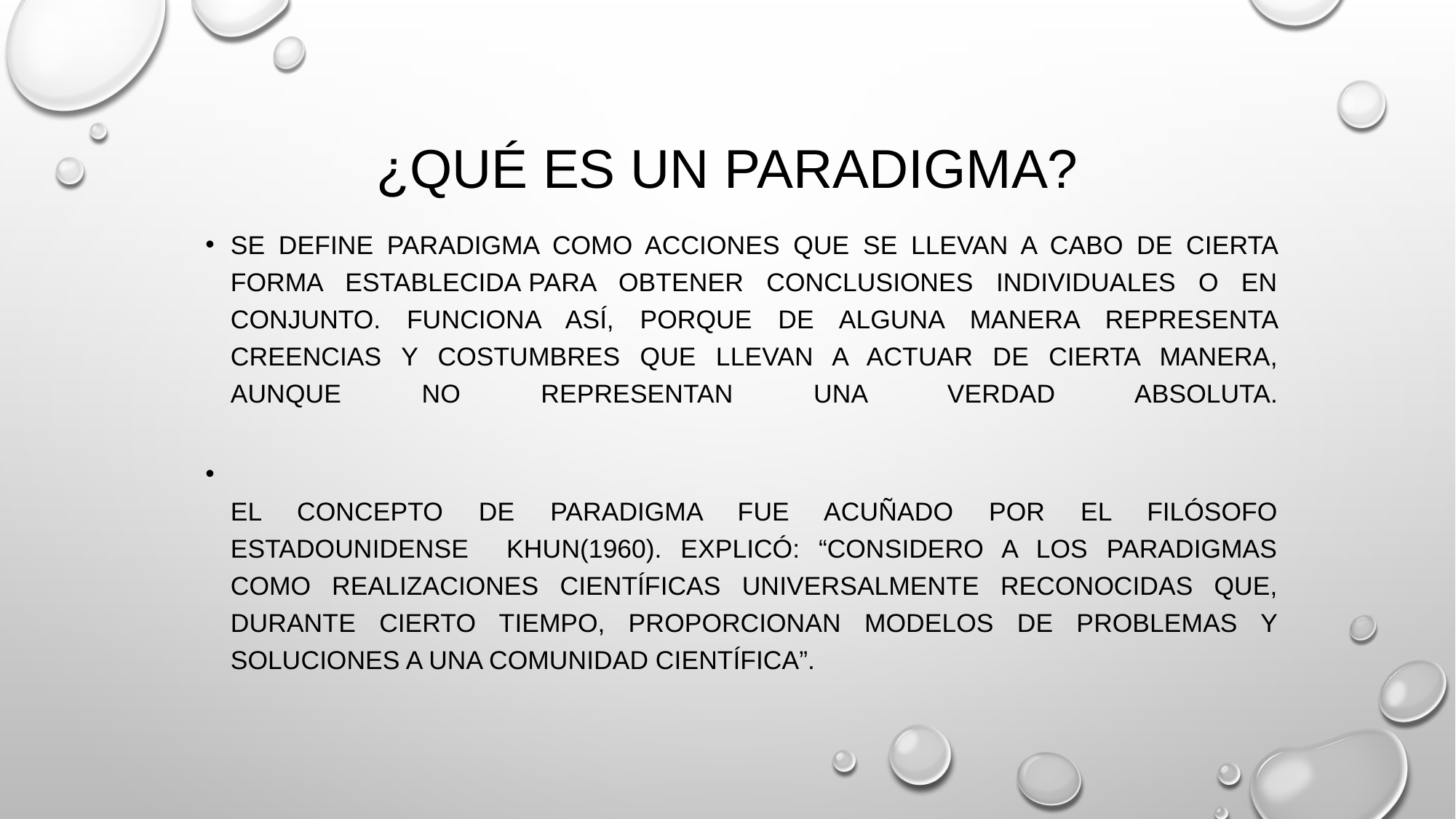

# ¿Qué es un paradigma?
Se define paradigma como acciones que se llevan a cabo de cierta forma establecida para obtener conclusiones individuales o en conjunto. Funciona así, porque de alguna manera representa creencias y costumbres que llevan a actuar de cierta manera, aunque no representan una verdad absoluta.
El concepto de paradigma fue acuñado por el filósofo estadounidense  Khun(1960). explicó: “Considero a los paradigmas como realizaciones científicas universalmente reconocidas que, durante cierto tiempo, proporcionan modelos de problemas y soluciones a una comunidad científica”.